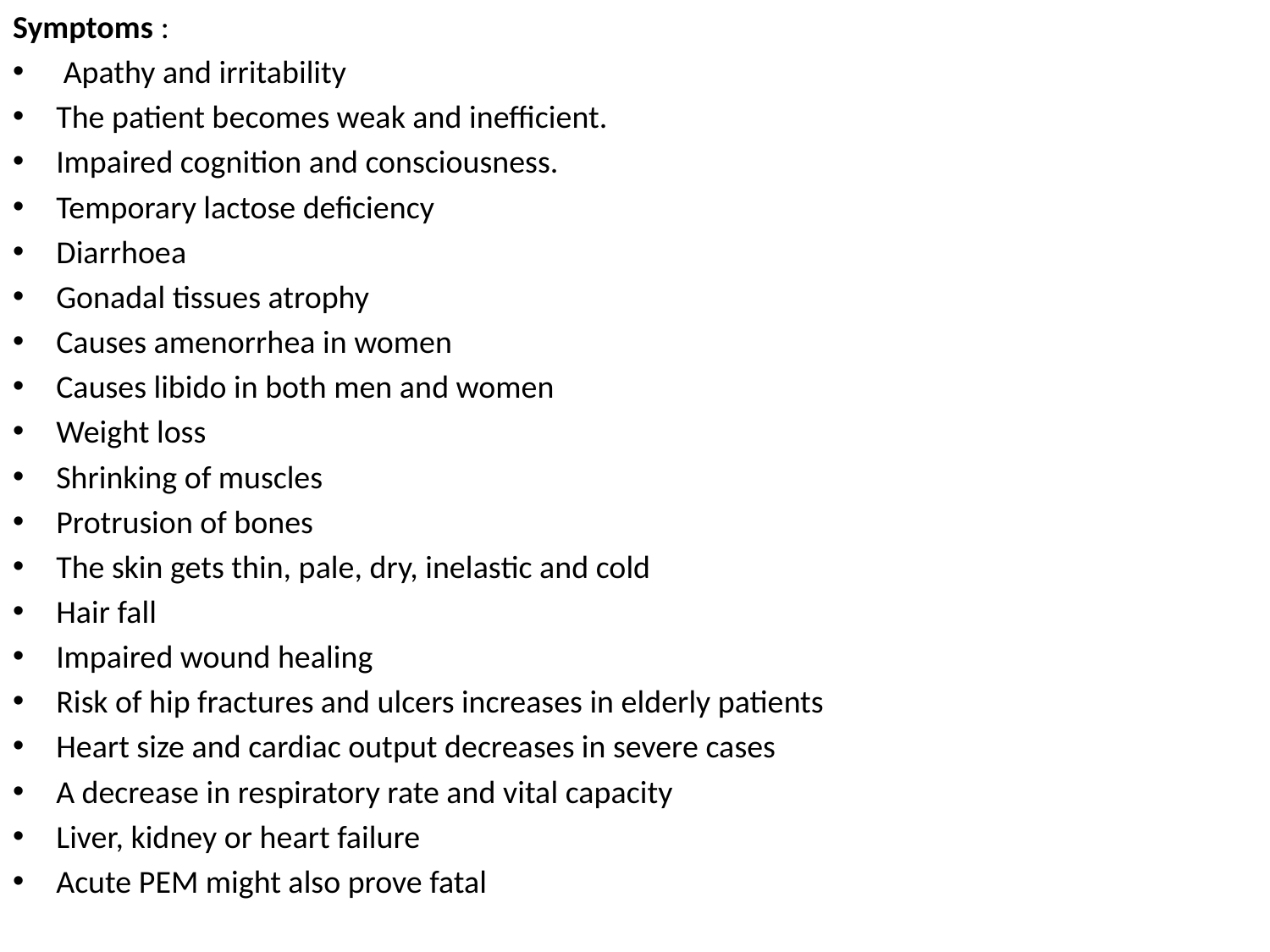

Symptoms :
 Apathy and irritability
The patient becomes weak and inefficient.
Impaired cognition and consciousness.
Temporary lactose deficiency
Diarrhoea
Gonadal tissues atrophy
Causes amenorrhea in women
Causes libido in both men and women
Weight loss
Shrinking of muscles
Protrusion of bones
The skin gets thin, pale, dry, inelastic and cold
Hair fall
Impaired wound healing
Risk of hip fractures and ulcers increases in elderly patients
Heart size and cardiac output decreases in severe cases
A decrease in respiratory rate and vital capacity
Liver, kidney or heart failure
Acute PEM might also prove fatal